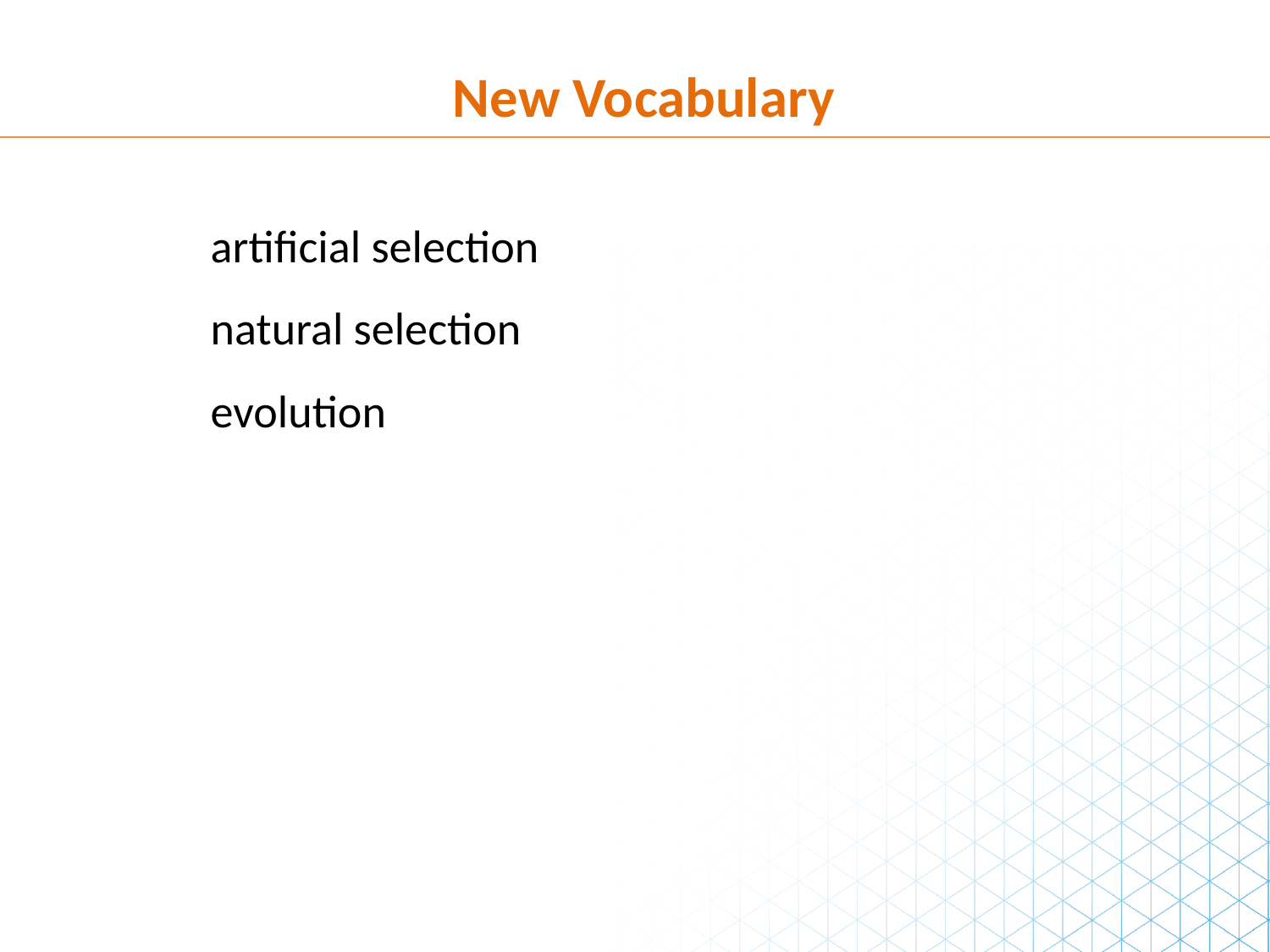

New Vocabulary
artificial selection
natural selection
evolution